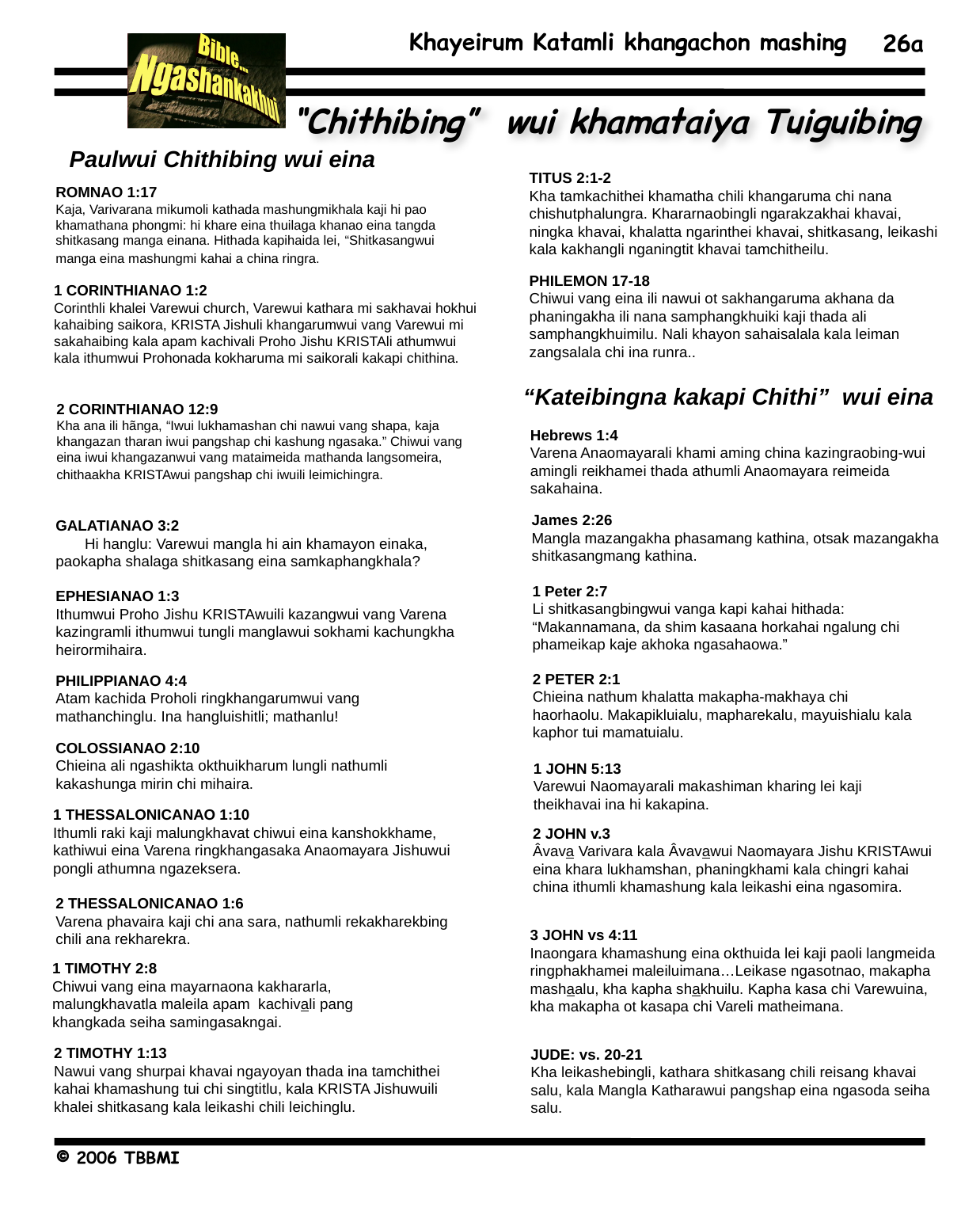

26a

“Chithibing”  wui khamataiya Tuiguibing
Paulwui Chithibing wui eina

TITUS 2:1-2
Kha tamkachithei khamatha chili khangaruma chi nana chishutphalungra. Khararnaobingli ngarakzakhai khavai, ningka khavai, khalatta ngarinthei khavai, shitkasang, leikashi kala kakhangli nganingtit khavai tamchitheilu.
ROMNAO 1:17
Kaja, Varivarana mikumoli kathada mashungmikhala kaji hi pao khamathana phongmi: hi khare eina thuilaga khanao eina tangda shitkasang manga einana. Hithada kapihaida lei, “Shitkasangwui manga eina mashungmi kahai a china ringra.
PHILEMON 17-18
Chiwui vang eina ili nawui ot sakhangaruma akhana da phaningakha ili nana samphangkhuiki kaji thada ali samphangkhuimilu. Nali khayon sahaisalala kala leiman zangsalala chi ina runra..
1 CORINTHIANAO 1:2
Corinthli khalei Varewui church, Varewui kathara mi sakhavai hokhui kahaibing saikora, KRISTA Jishuli khangarumwui vang Varewui mi sakahaibing kala apam kachivali Proho Jishu KRISTAli athumwui kala ithumwui Prohonada kokharuma mi saikorali kakapi chithina.
“Kateibingna kakapi Chithi”  wui eina
2 CORINTHIANAO 12:9
Kha ana ili hãnga, “Iwui lukhamashan chi nawui vang shapa, kaja khangazan tharan iwui pangshap chi kashung ngasaka.” Chiwui vang eina iwui khangazanwui vang mataimeida mathanda langsomeira, chithaakha KRISTAwui pangshap chi iwuili leimichingra.
Hebrews 1:4
Varena Anaomayarali khami aming china kazingraobing-wui amingli reikhamei thada athumli Anaomayara reimeida sakahaina.
James 2:26                                                                              Mangla mazangakha phasamang kathina, otsak mazangakha shitkasangmang kathina.
GALATIANAO 3:2                                                                         Hi hanglu: Varewui mangla hi ain khamayon einaka, paokapha shalaga shitkasang eina samkaphangkhala?
1 Peter 2:7
Li shitkasangbingwui vanga kapi kahai hithada: “Makannamana, da shim kasaana horkahai ngalung chi phameikap kaje akhoka ngasahaowa.”
EPHESIANAO 1:3
Ithumwui Proho Jishu KRISTAwuili kazangwui vang Varena kazingramli ithumwui tungli manglawui sokhami kachungkha heirormihaira.
2 PETER 2:1
Chieina nathum khalatta makapha-makhaya chi haorhaolu. Makapikluialu, mapharekalu, mayuishialu kala kaphor tui mamatuialu.
PHILIPPIANAO 4:4
Atam kachida Proholi ringkhangarumwui vang mathanchinglu. Ina hangluishitli; mathanlu!
COLOSSIANAO 2:10
Chieina ali ngashikta okthuikharum lungli nathumli kakashunga mirin chi mihaira.
1 JOHN 5:13
Varewui Naomayarali makashiman kharing lei kaji theikhavai ina hi kakapina.
1 THESSALONICANAO 1:10
Ithumli raki kaji malungkhavat chiwui eina kanshokkhame, kathiwui eina Varena ringkhangasaka Anaomayara Jishuwui pongli athumna ngazeksera.
2 JOHN v.3
Âvava Varivara kala Âvavawui Naomayara Jishu KRISTAwui eina khara lukhamshan, phaningkhami kala chingri kahai china ithumli khamashung kala leikashi eina ngasomira.
2 THESSALONICANAO 1:6
Varena phavaira kaji chi ana sara, nathumli rekakharekbing chili ana rekharekra.
3 JOHN vs 4:11
Inaongara khamashung eina okthuida lei kaji paoli langmeida ringphakhamei maleiluimana…Leikase ngasotnao, makapha mashaalu, kha kapha shakhuilu. Kapha kasa chi Varewuina, kha makapha ot kasapa chi Vareli matheimana.
1 TIMOTHY 2:8
Chiwui vang eina mayarnaona kakhararla, malungkhavatla maleila apam  kachivali pang khangkada seiha samingasakngai.
2 TIMOTHY 1:13
Nawui vang shurpai khavai ngayoyan thada ina tamchithei kahai khamashung tui chi singtitlu, kala KRISTA Jishuwuili khalei shitkasang kala leikashi chili leichinglu.
JUDE: vs. 20-21
Kha leikashebingli, kathara shitkasang chili reisang khavai salu, kala Mangla Katharawui pangshap eina ngasoda seiha salu.